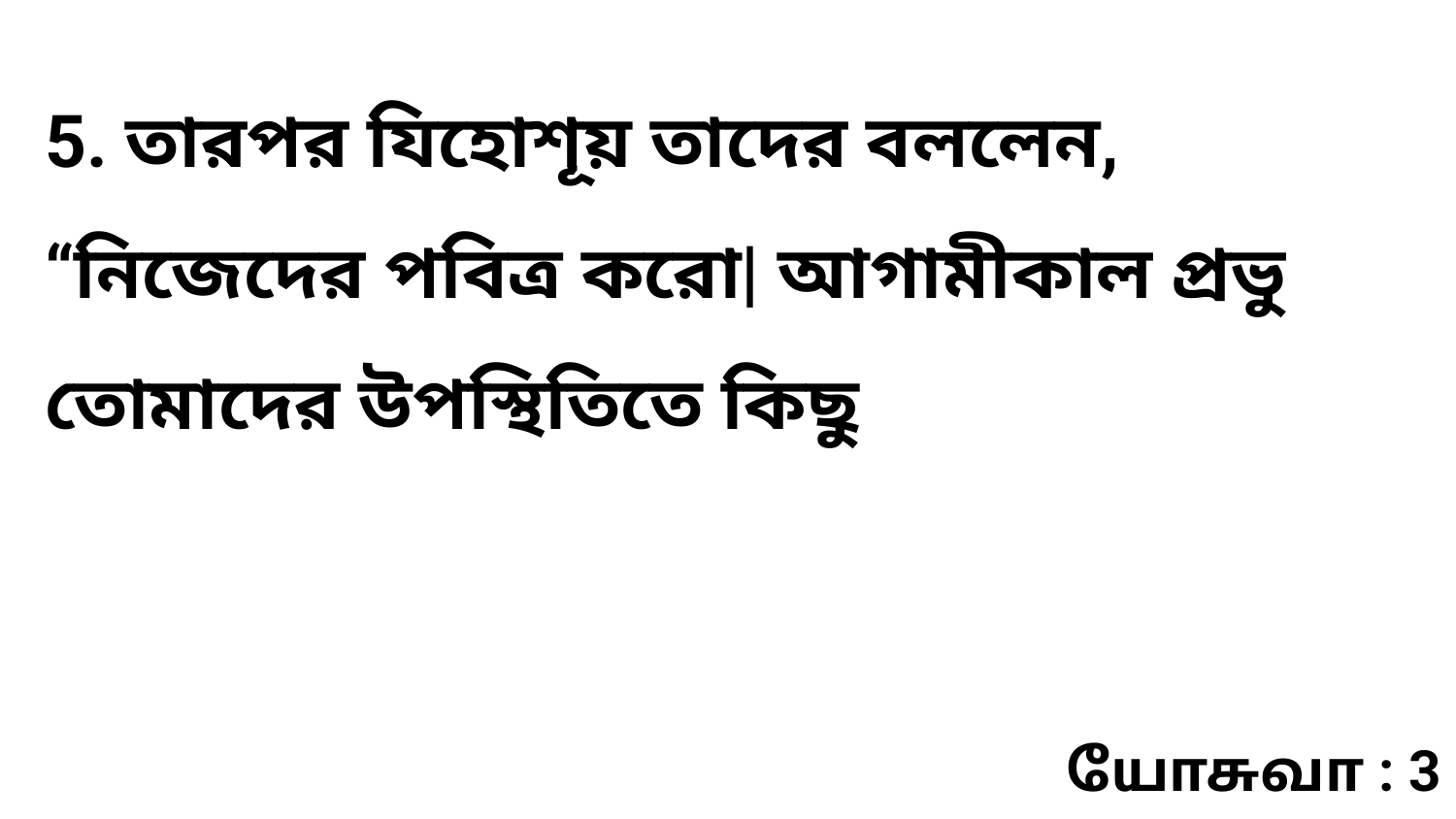

5. তারপর যিহোশূয় তাদের বললেন, “নিজেদের পবিত্র করো| আগামীকাল প্রভু তোমাদের উপস্থিতিতে কিছু
யோசுவா : 3